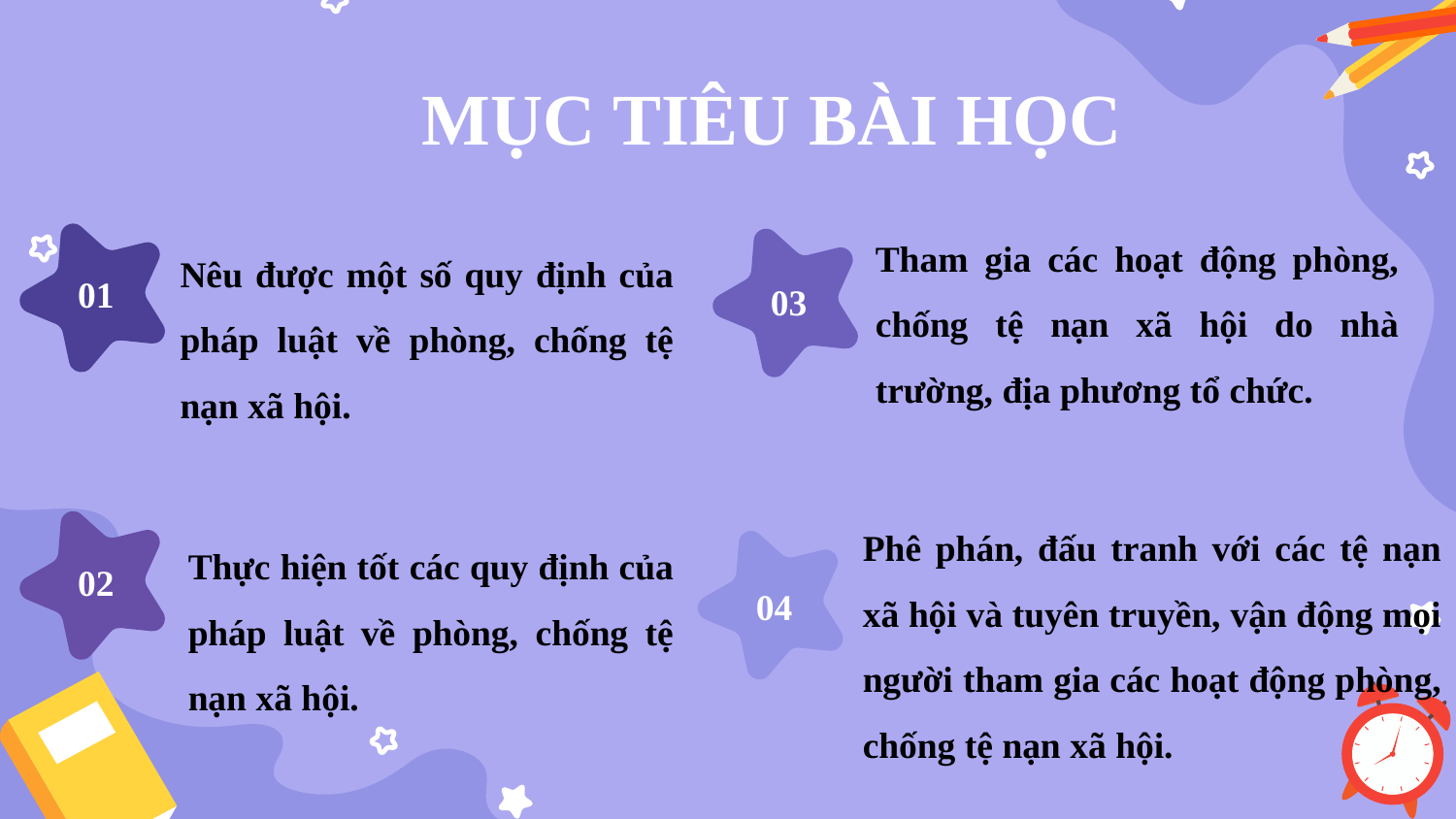

MỤC TIÊU BÀI HỌC
Tham gia các hoạt động phòng, chống tệ nạn xã hội do nhà trường, địa phương tổ chức.

Nêu được một số quy định của pháp luật về phòng, chống tệ nạn xã hội.

# 01
03
Phê phán, đấu tranh với các tệ nạn xã hội và tuyên truyền, vận động mọi người tham gia các hoạt động phòng, chống tệ nạn xã hội.

Thực hiện tốt các quy định của pháp luật về phòng, chống tệ nạn xã hội.

02
04